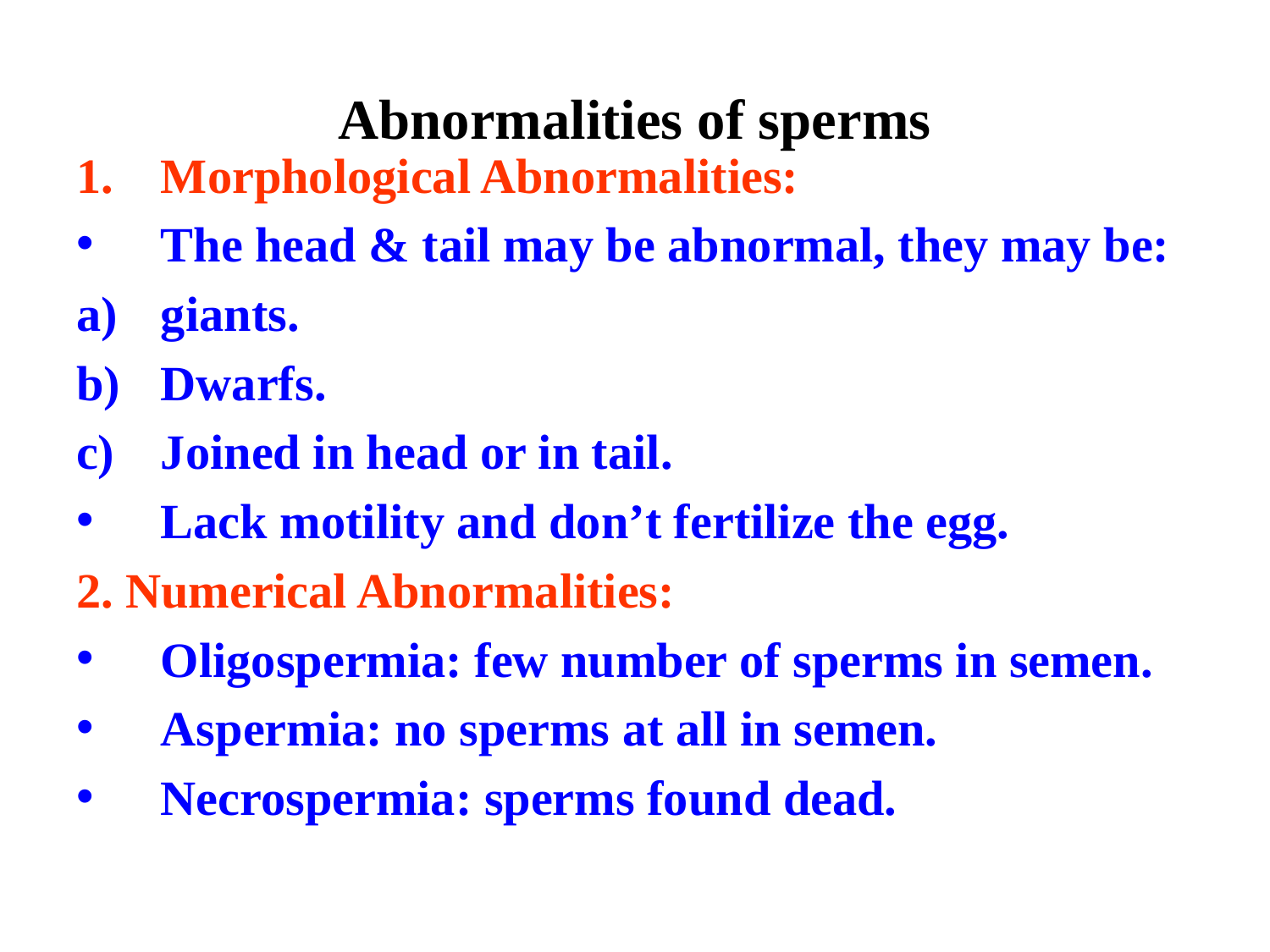

# Abnormalities of sperms
Morphological Abnormalities:
The head & tail may be abnormal, they may be:
giants.
Dwarfs.
Joined in head or in tail.
Lack motility and don’t fertilize the egg.
2. Numerical Abnormalities:
Oligospermia: few number of sperms in semen.
Aspermia: no sperms at all in semen.
Necrospermia: sperms found dead.